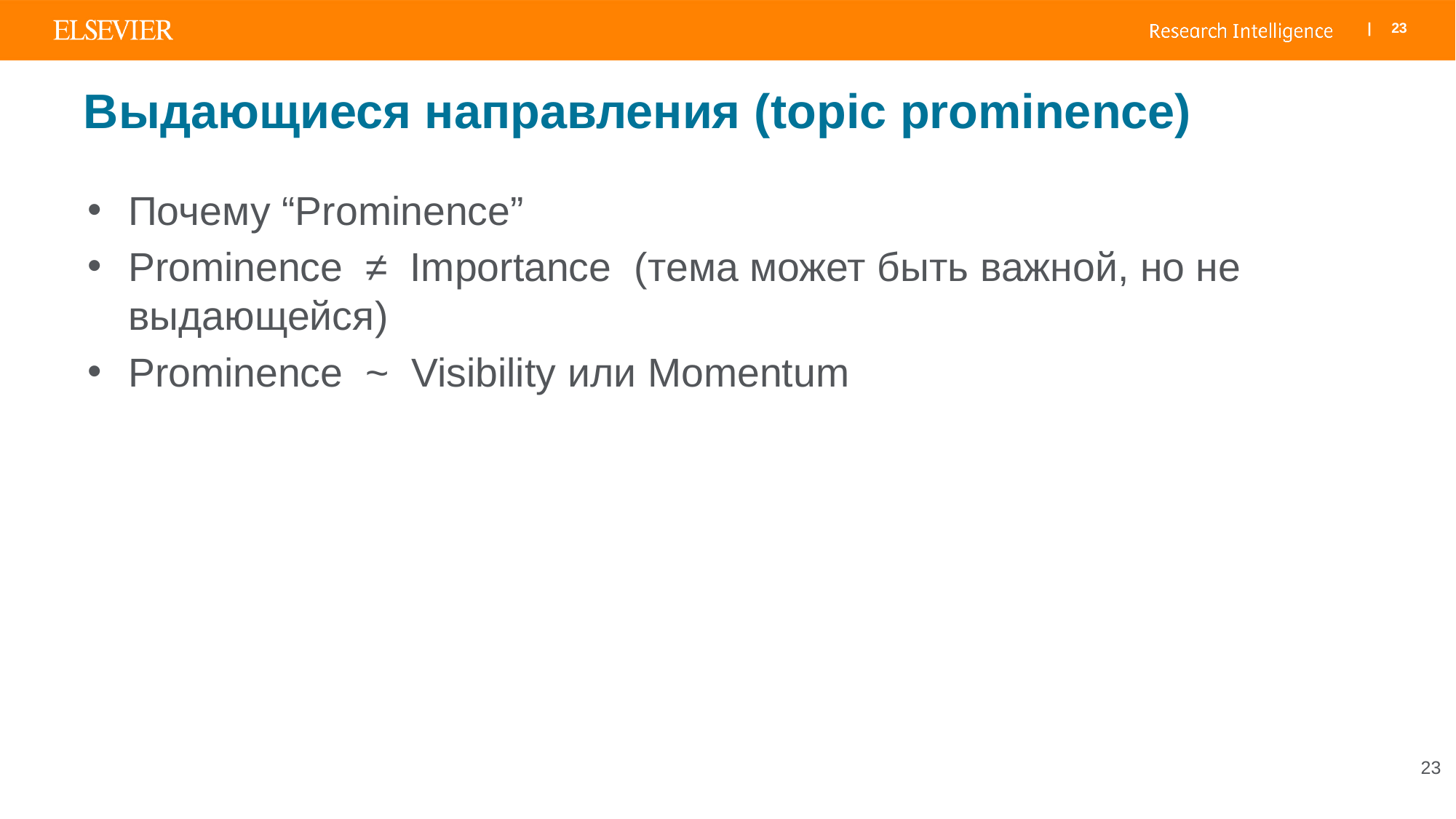

# Выдающиеся направления (topic prominence)
Почему “Prominence”
Prominence  ≠  Importance  (тема может быть важной, но не выдающейся)
Prominence  ~  Visibility или Momentum